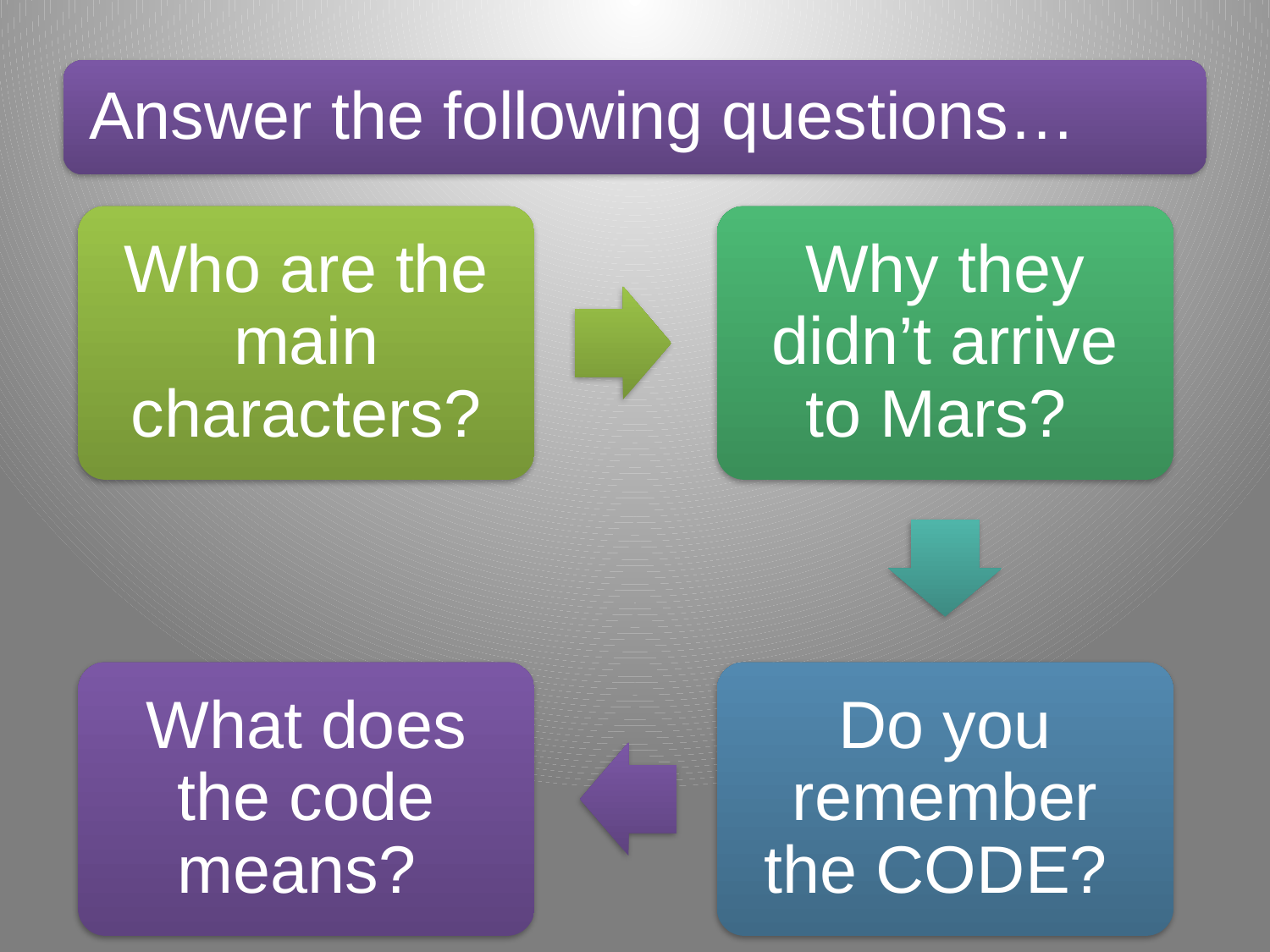

Answer the following questions…
Who are the main characters?

Why they didn’t arrive to Mars?

Do you remember the CODE?

What does the code means?